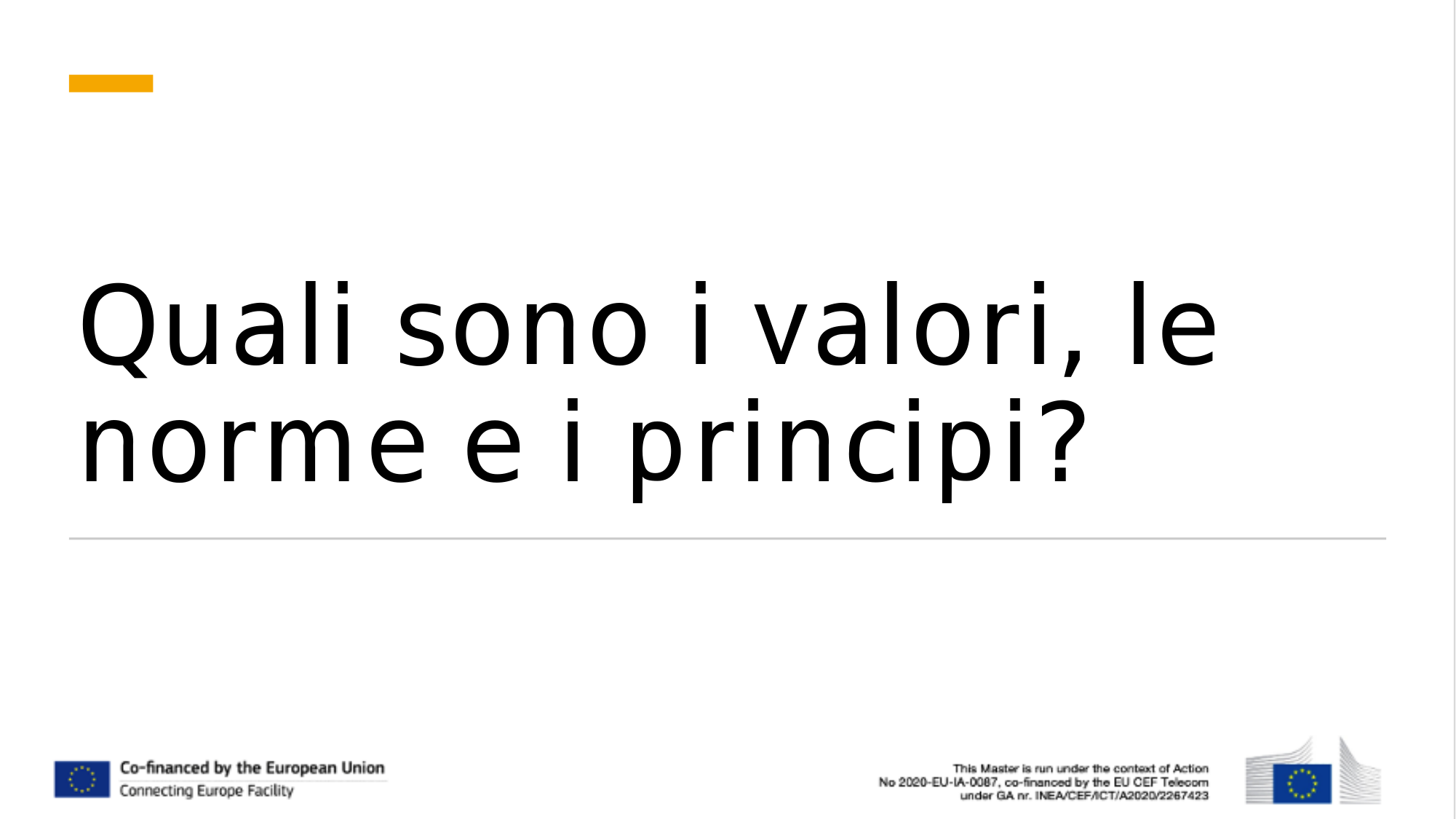

# Quali sono i valori, le norme e i principi?